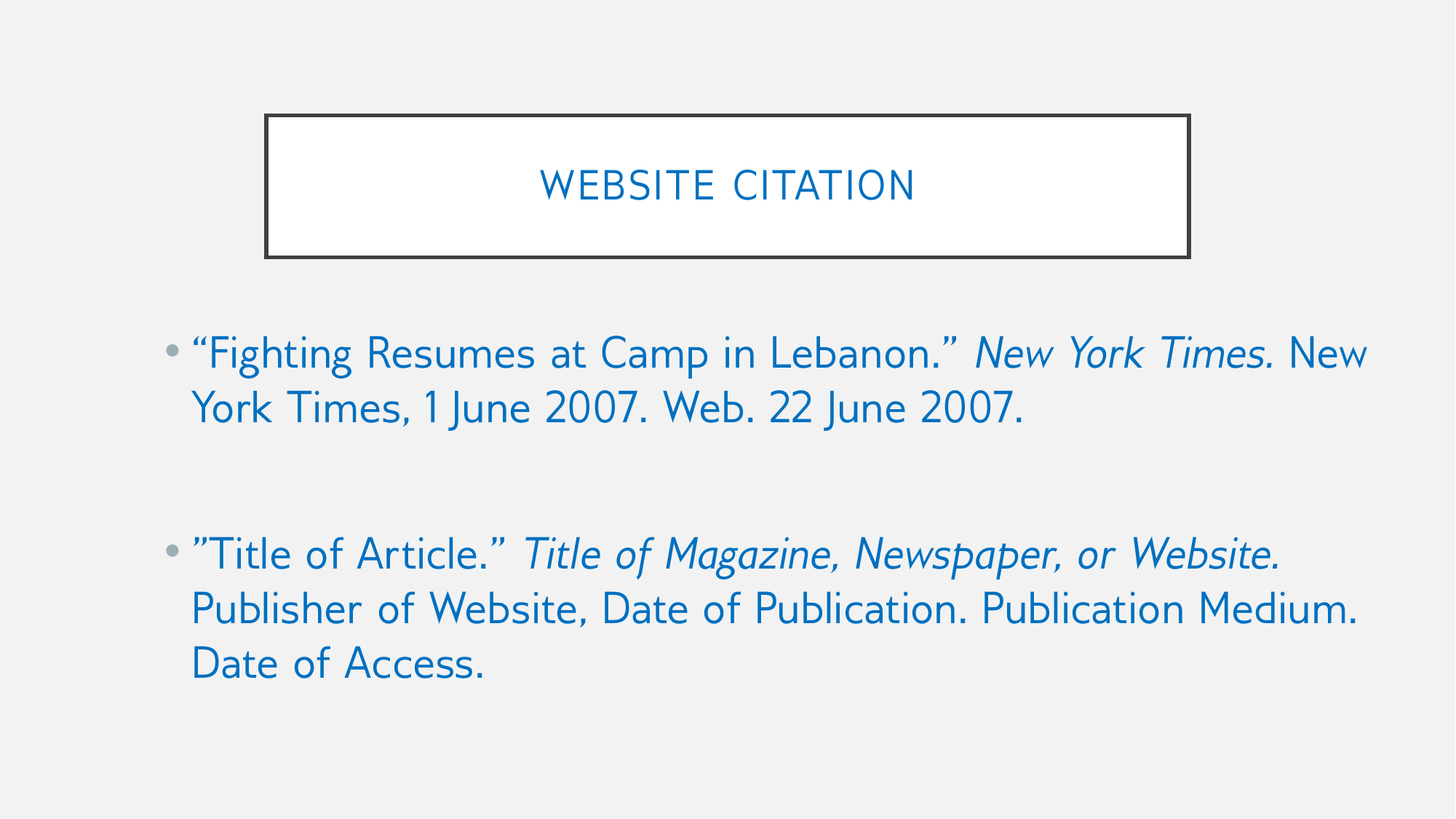

# Website citation
“Fighting Resumes at Camp in Lebanon.” New York Times. New York Times, 1 June 2007. Web. 22 June 2007.

”Title of Article.” Title of Magazine, Newspaper, or Website. Publisher of Website, Date of Publication. Publication Medium. Date of Access.